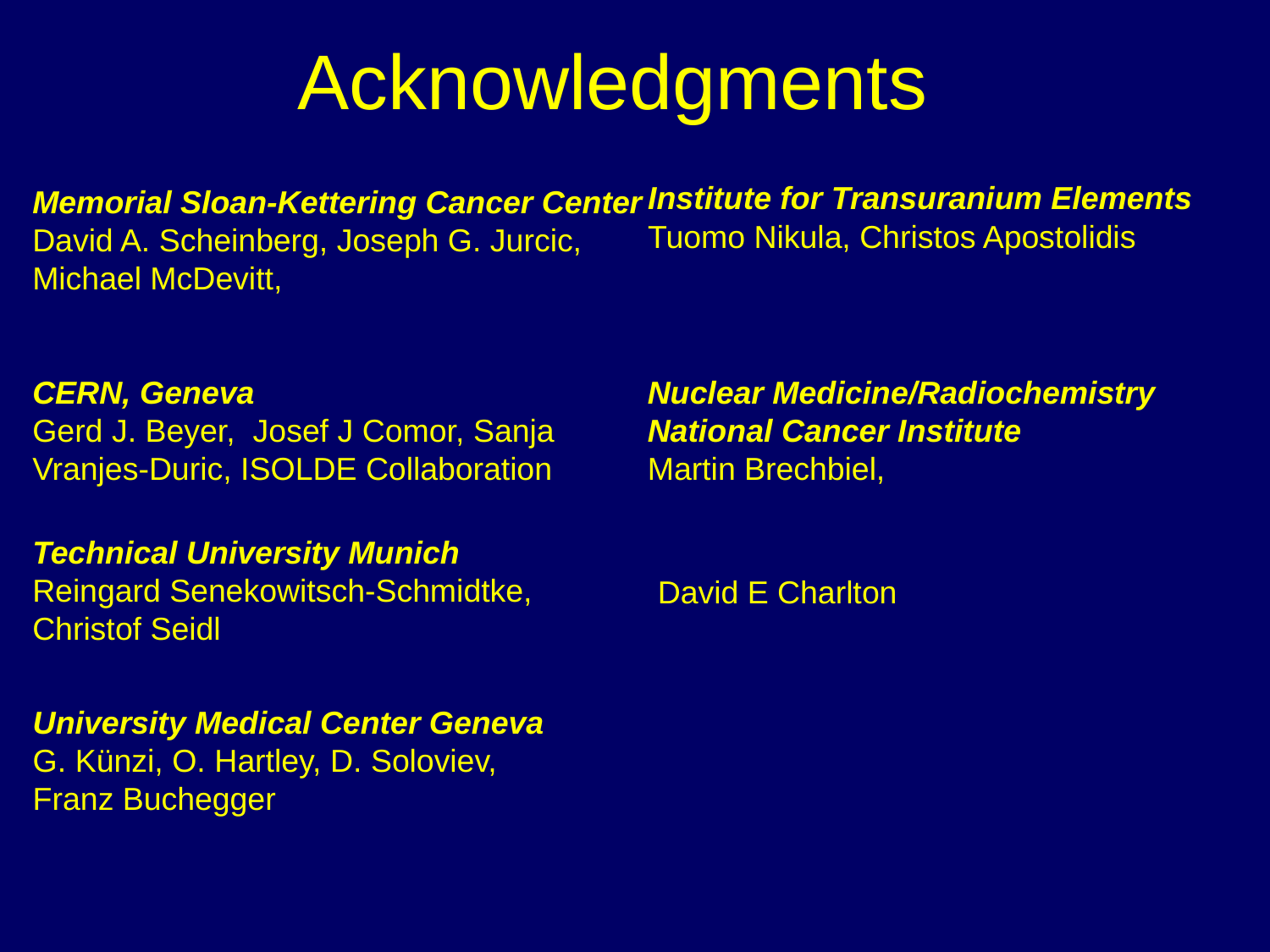

Acknowledgments
Memorial Sloan-Kettering Cancer Center
David A. Scheinberg, Joseph G. Jurcic, Michael McDevitt,
Institute for Transuranium Elements
Tuomo Nikula, Christos Apostolidis
CERN, Geneva
Gerd J. Beyer,  Josef J Comor, Sanja Vranjes-Duric, ISOLDE Collaboration
Nuclear Medicine/Radiochemistry
National Cancer Institute
Martin Brechbiel,
Technical University Munich
Reingard Senekowitsch-Schmidtke, Christof Seidl
David E Charlton
University Medical Center Geneva
G. Künzi, O. Hartley, D. Soloviev,
Franz Buchegger